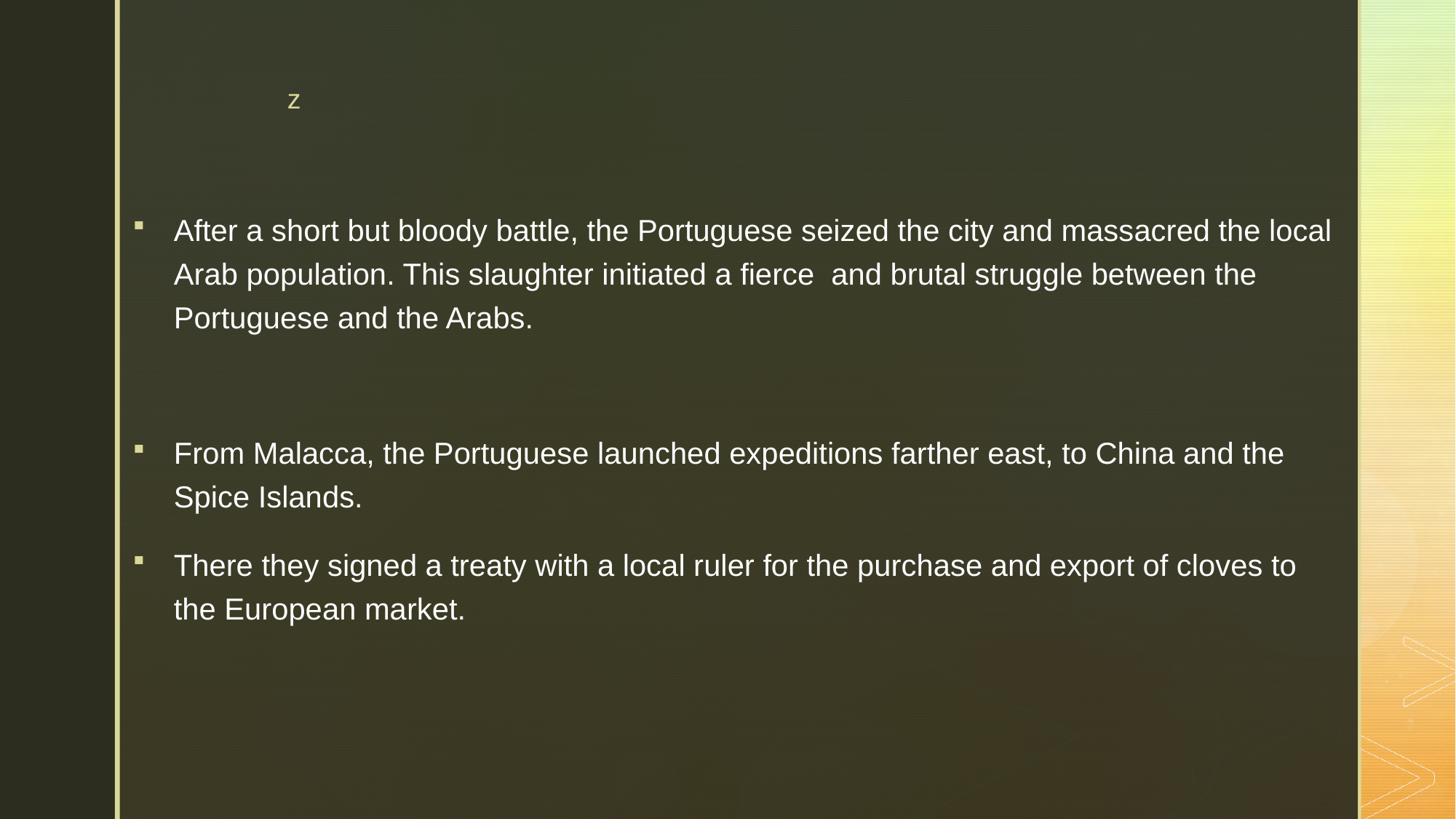

#
After a short but bloody battle, the Portuguese seized the city and massacred the local Arab population. This slaughter initiated a fierce  and brutal struggle between the Portuguese and the Arabs.

From Malacca, the Portuguese launched expeditions farther east, to China and the Spice Islands.
There they signed a treaty with a local ruler for the purchase and export of cloves to the European market.